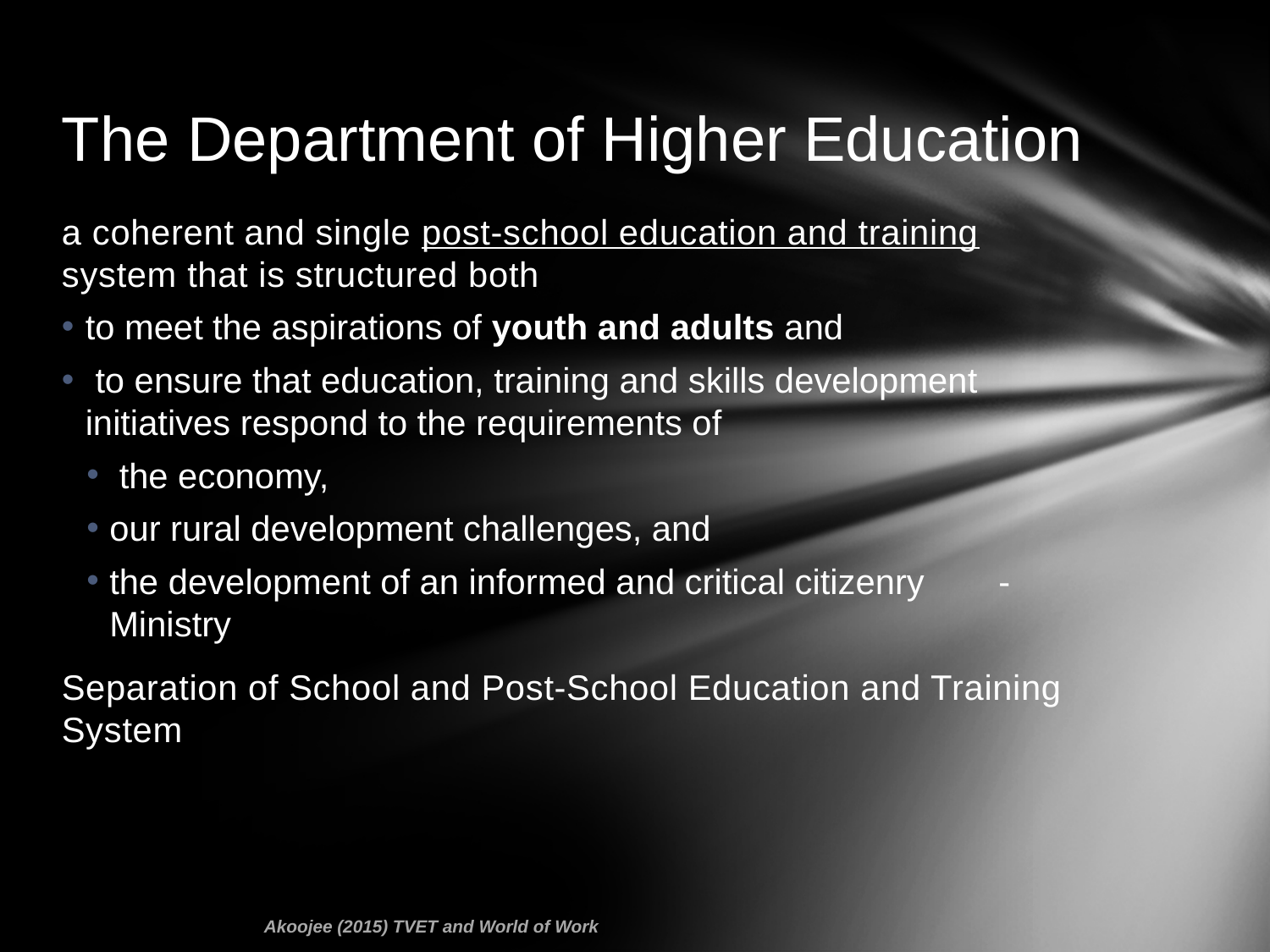

# The Department of Higher Education
a coherent and single post‐school education and training system that is structured both
to meet the aspirations of youth and adults and
 to ensure that education, training and skills development initiatives respond to the requirements of
 the economy,
our rural development challenges, and
the development of an informed and critical citizenry	-Ministry
Separation of School and Post-School Education and Training System

Akoojee (2015) TVET and World of Work